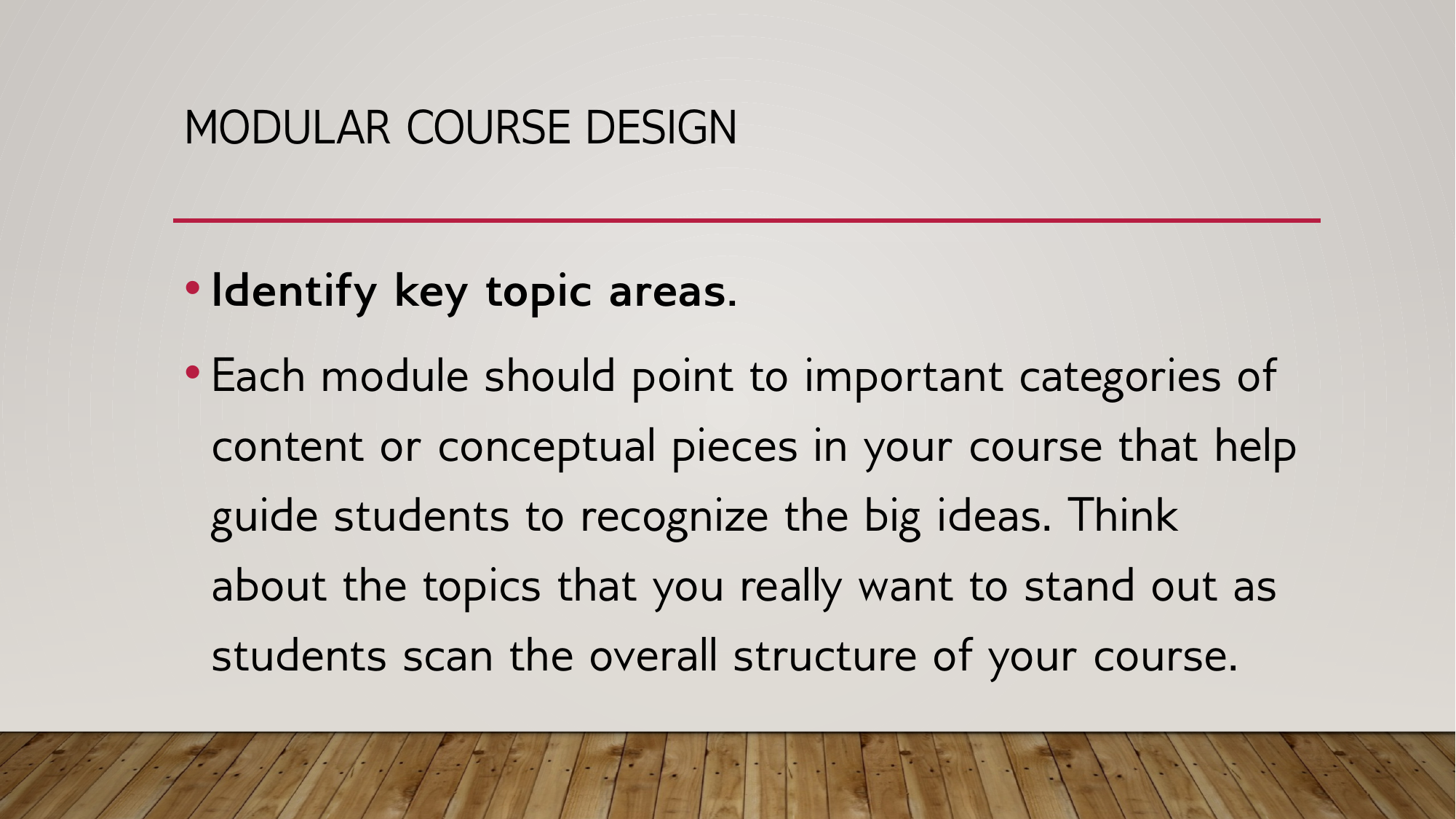

# MODULAR COURSE DESIGN
Identify key topic areas.
Each module should point to important categories of content or conceptual pieces in your course that help guide students to recognize the big ideas. Think about the topics that you really want to stand out as students scan the overall structure of your course.